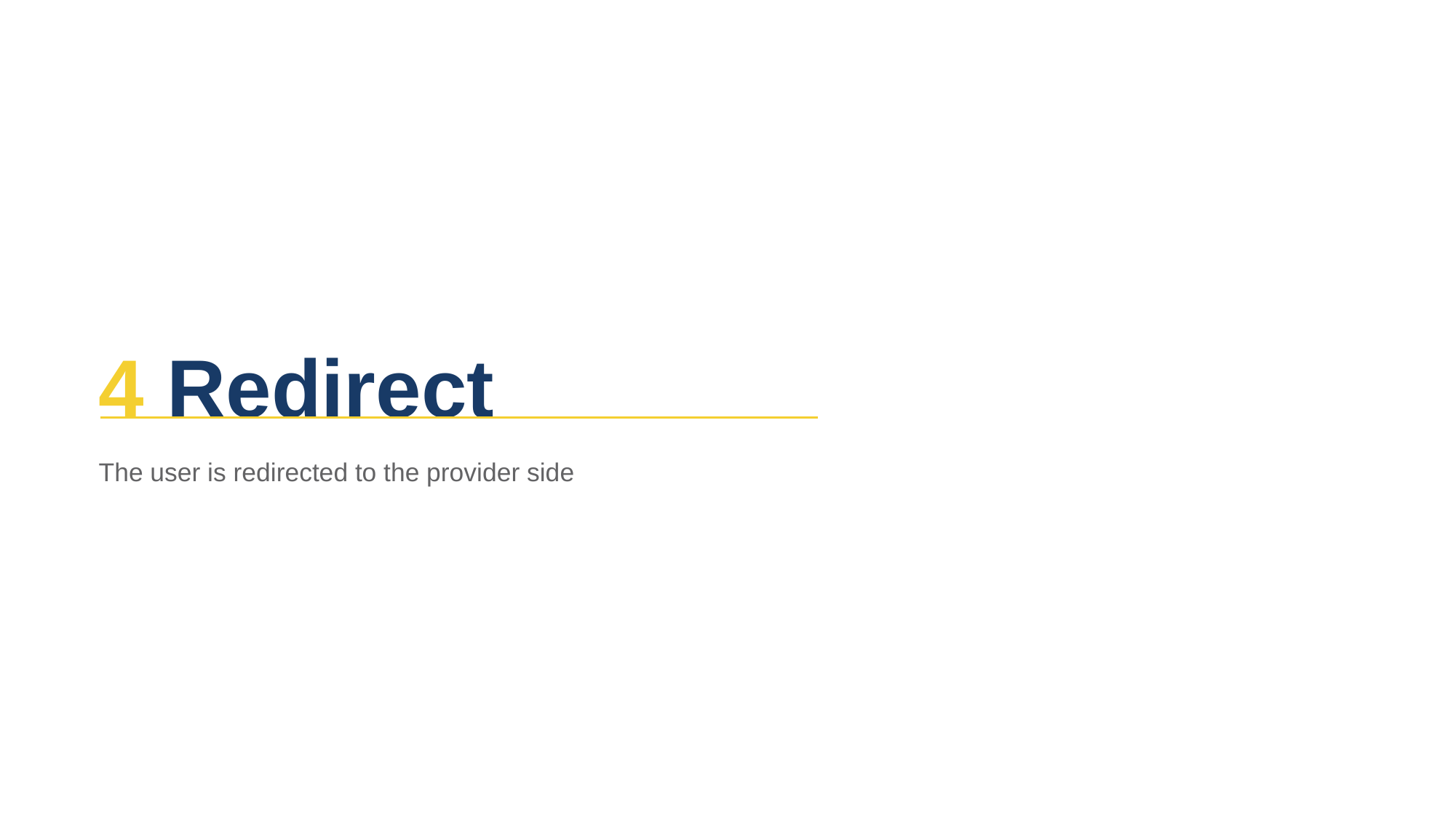

4 Redirect
The user is redirected to the provider side